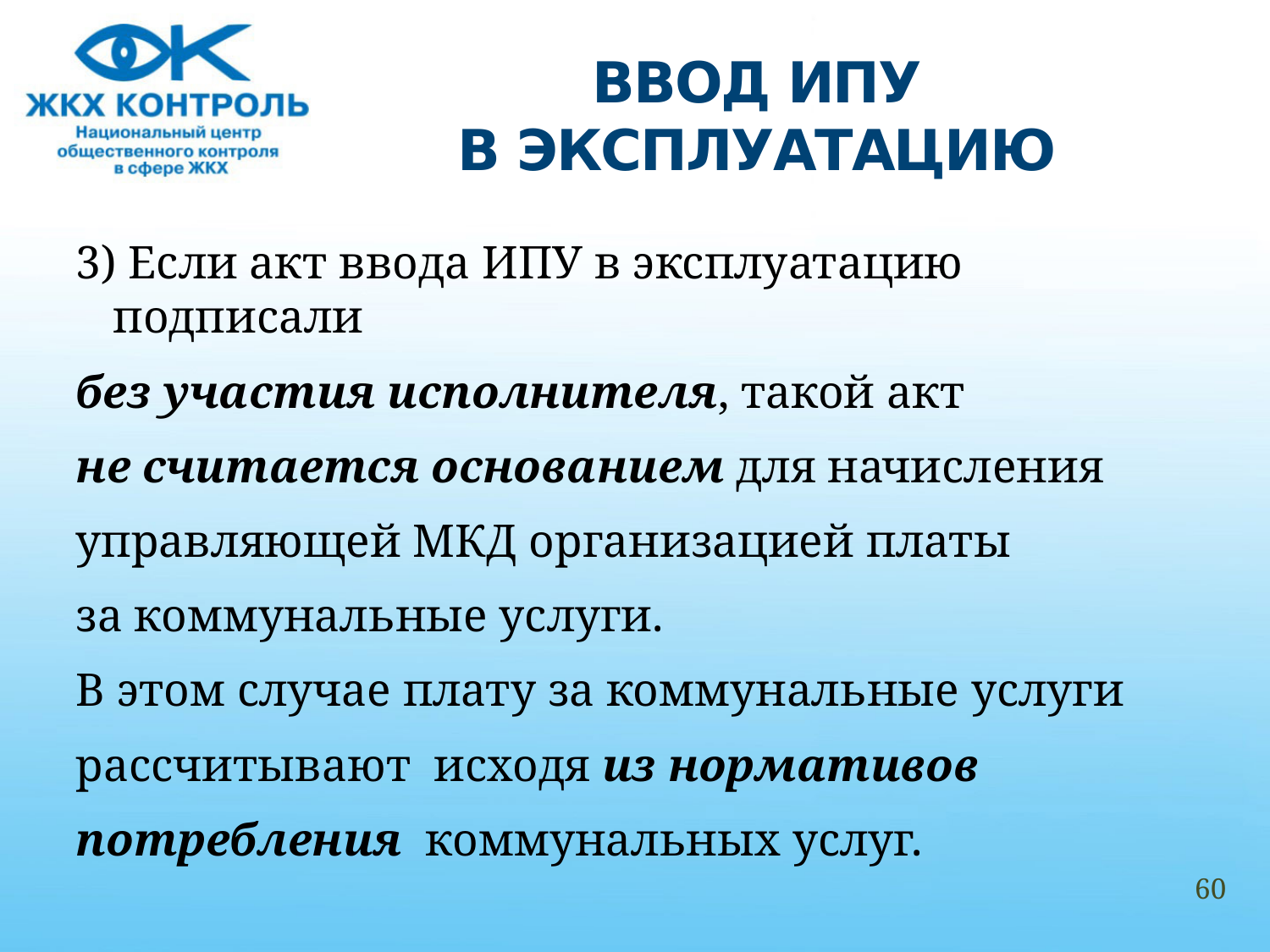

# ВВОД ИПУ В ЭКСПЛУАТАЦИЮ
3) Если акт ввода ИПУ в эксплуатацию подписали
без участия исполнителя, такой акт
не считается основанием для начисления
управляющей МКД организацией платы
за коммунальные услуги.
В этом случае плату за коммунальные услуги
рассчитывают  исходя из нормативов
потребления  коммунальных услуг.

60